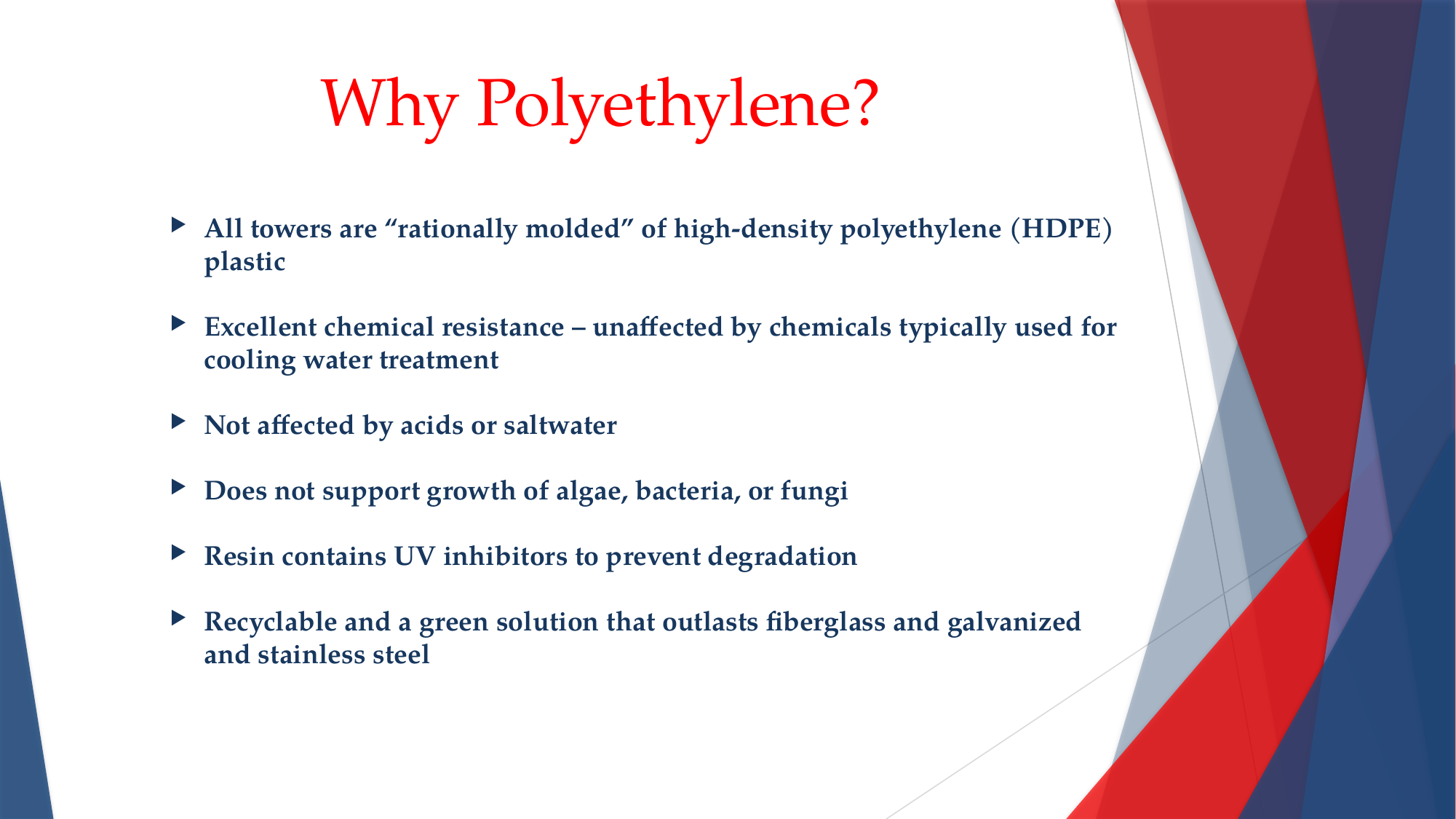

Why Polyethylene?

All towers are “rationally molded” of high-density polyethylene (HDPE) plastic

Excellent chemical resistance – unaffected by chemicals typically used for cooling water treatment

Not affected by acids or saltwater

Does not support growth of algae, bacteria, or fungi

Resin contains UV inhibitors to prevent degradation

Recyclable and a green solution that outlasts fiberglass and galvanized and stainless steel